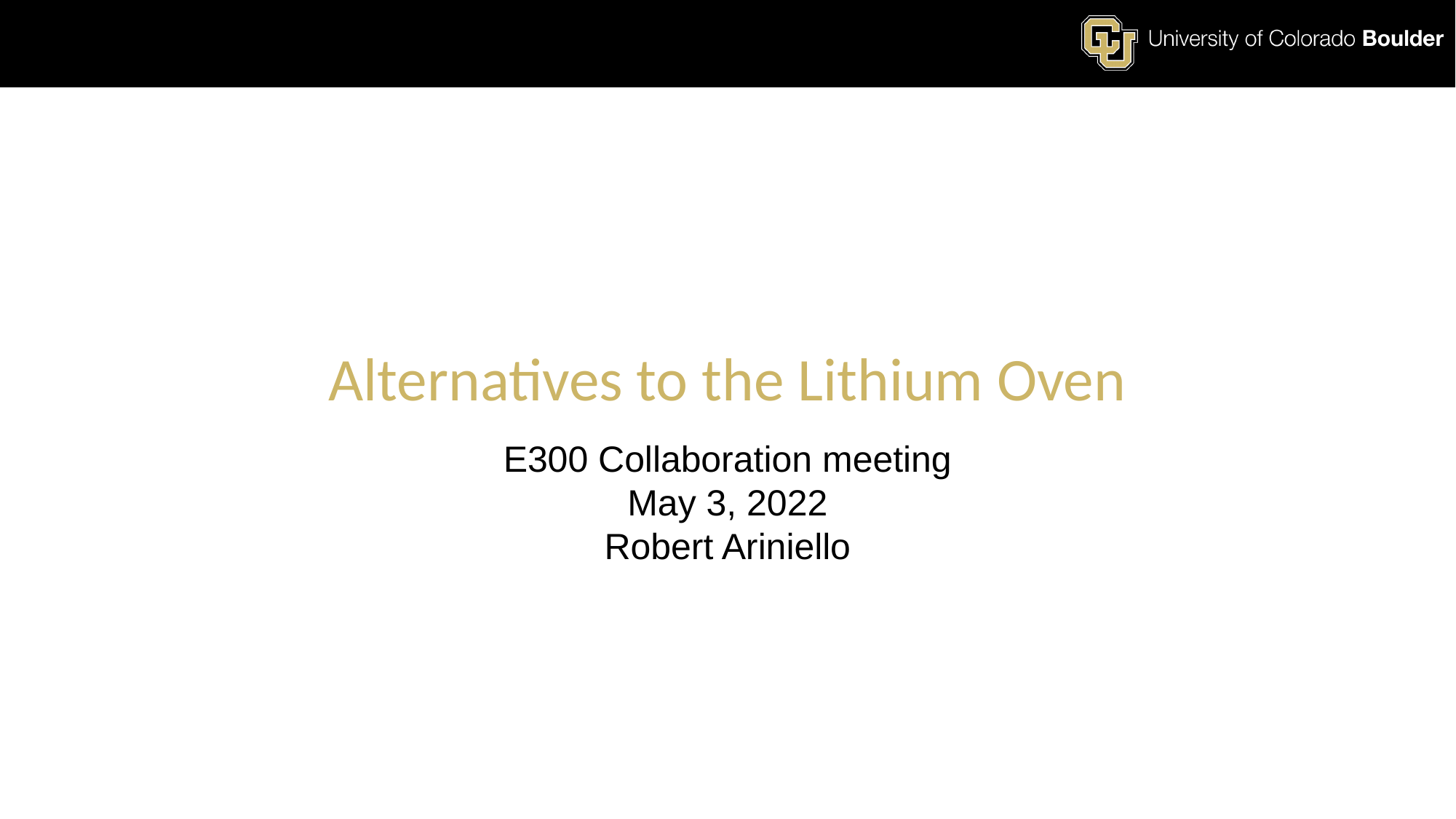

# Alternatives to the Lithium Oven
E300 Collaboration meeting
May 3, 2022
Robert Ariniello